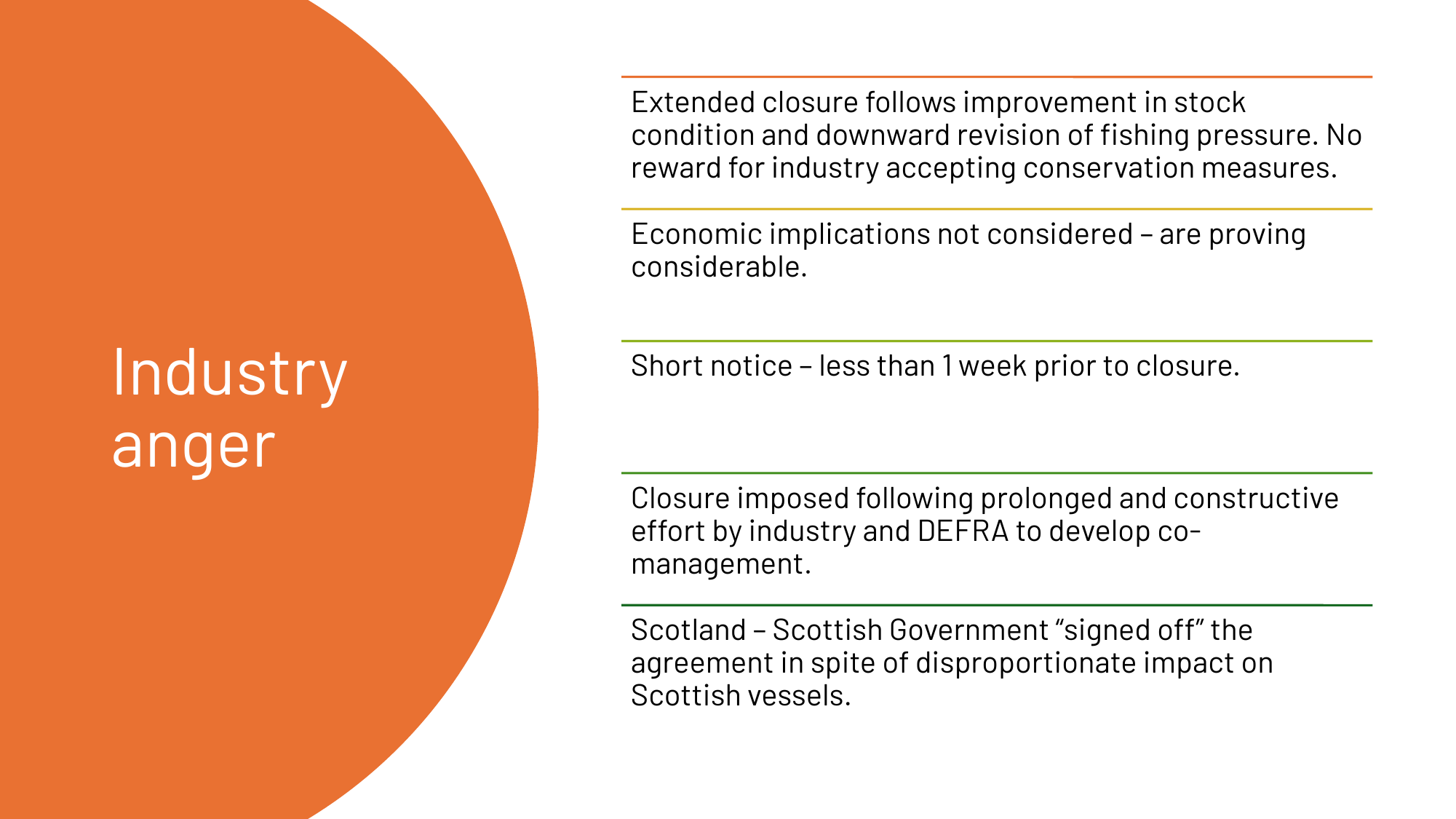

Extended closure follows improvement in stock condition and downward revision of fishing pressure. No reward for industry accepting conservation measures.
Economic implications not considered – are proving considerable.
Short notice – less than 1 week prior to closure.
Closure imposed following prolonged and constructive effort by industry and DEFRA to develop co-management.
Scotland – Scottish Government “signed off” the agreement in spite of disproportionate impact on Scottish vessels.
# Industry anger